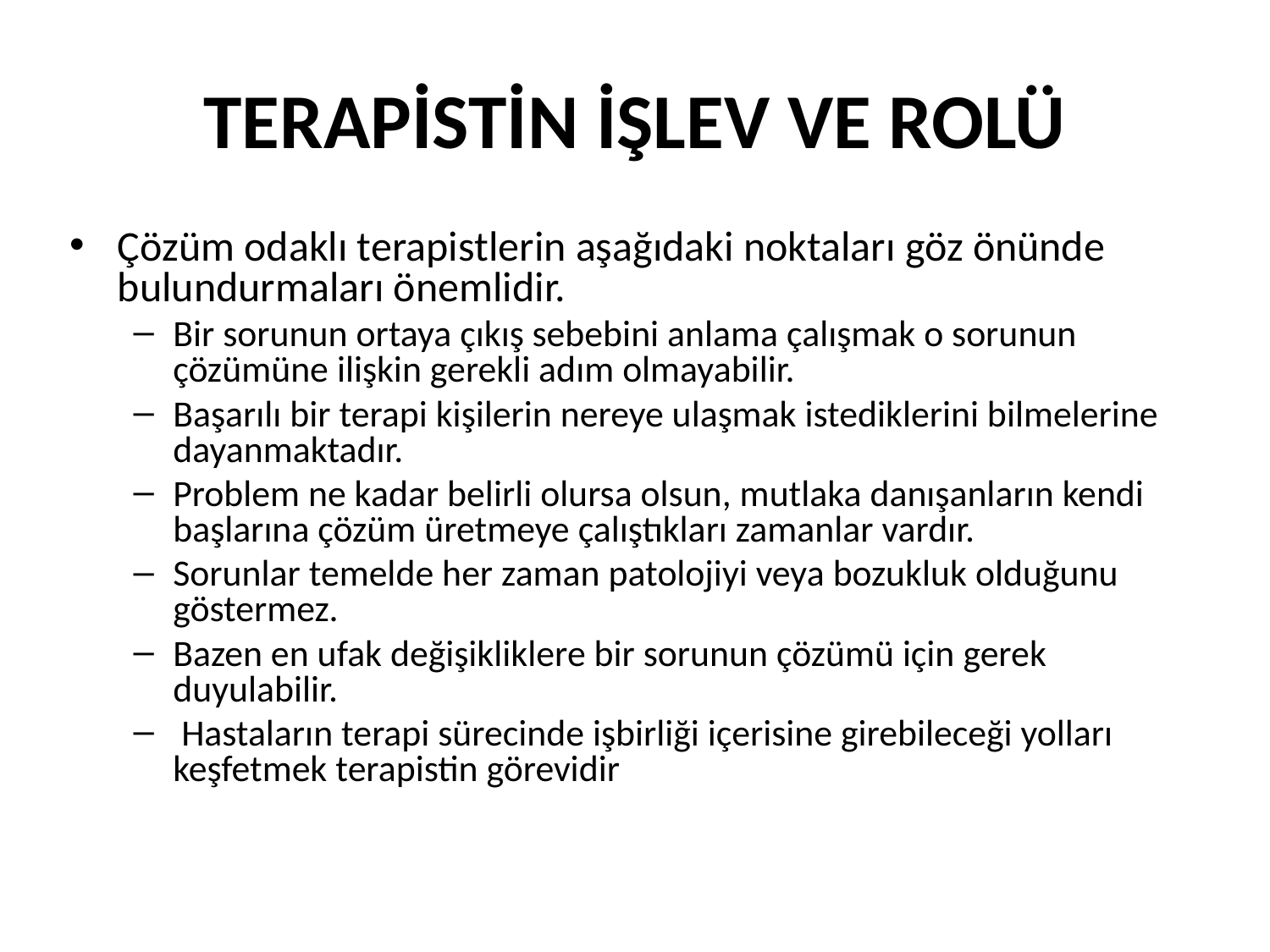

# TERAPİSTİN İŞLEV VE ROLÜ
Çözüm odaklı terapistlerin aşağıdaki noktaları göz önünde bulundurmaları önemlidir.
Bir sorunun ortaya çıkış sebebini anlama çalışmak o sorunun çözümüne ilişkin gerekli adım olmayabilir.
Başarılı bir terapi kişilerin nereye ulaşmak istediklerini bilmelerine dayanmaktadır.
Problem ne kadar belirli olursa olsun, mutlaka danışanların kendi başlarına çözüm üretmeye çalıştıkları zamanlar vardır.
Sorunlar temelde her zaman patolojiyi veya bozukluk olduğunu göstermez.
Bazen en ufak değişikliklere bir sorunun çözümü için gerek duyulabilir.
 Hastaların terapi sürecinde işbirliği içerisine girebileceği yolları keşfetmek terapistin görevidir